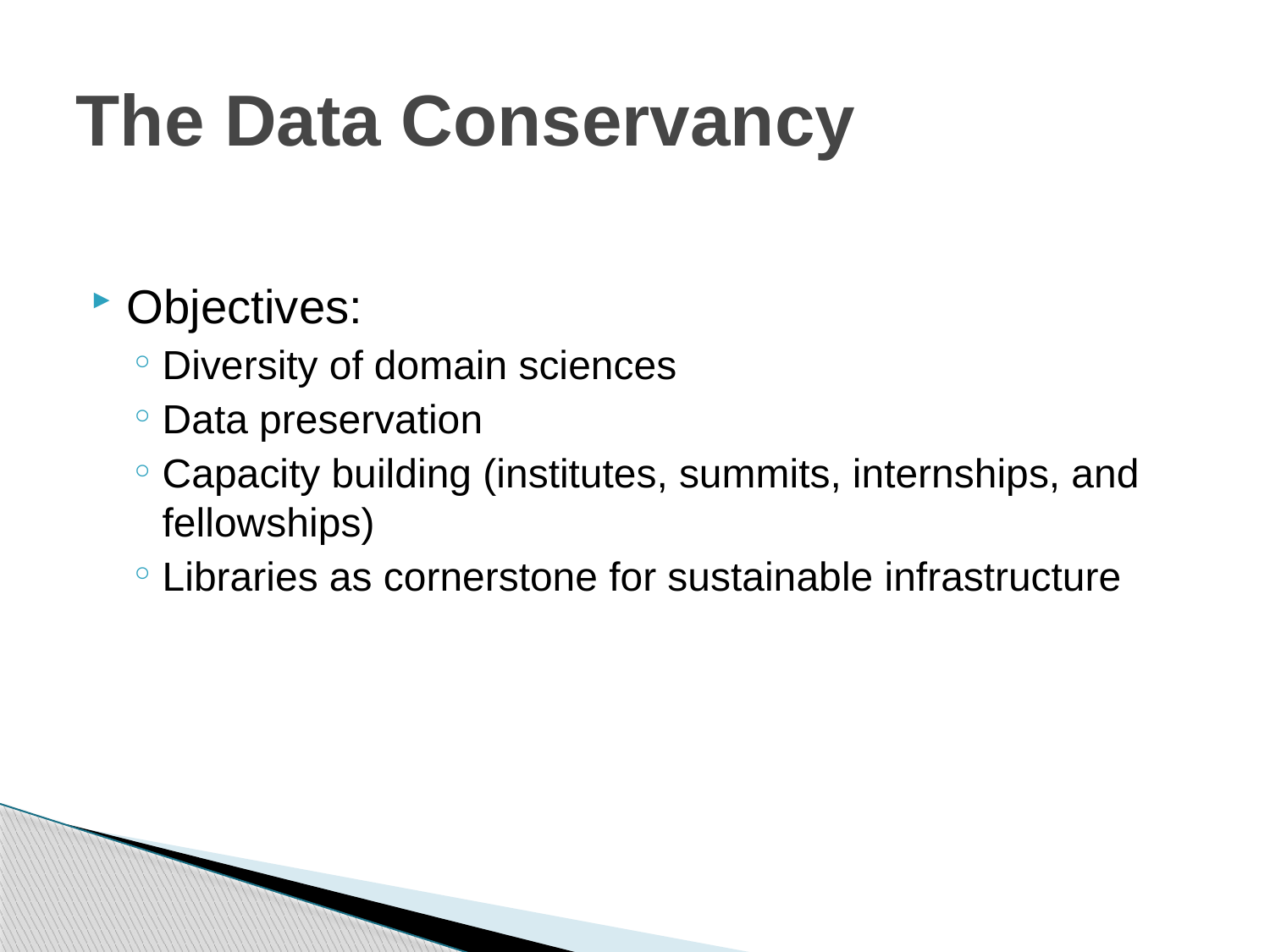

# The Data Conservancy

Objectives:
Diversity of domain sciences
Data preservation
Capacity building (institutes, summits, internships, and fellowships)
Libraries as cornerstone for sustainable infrastructure